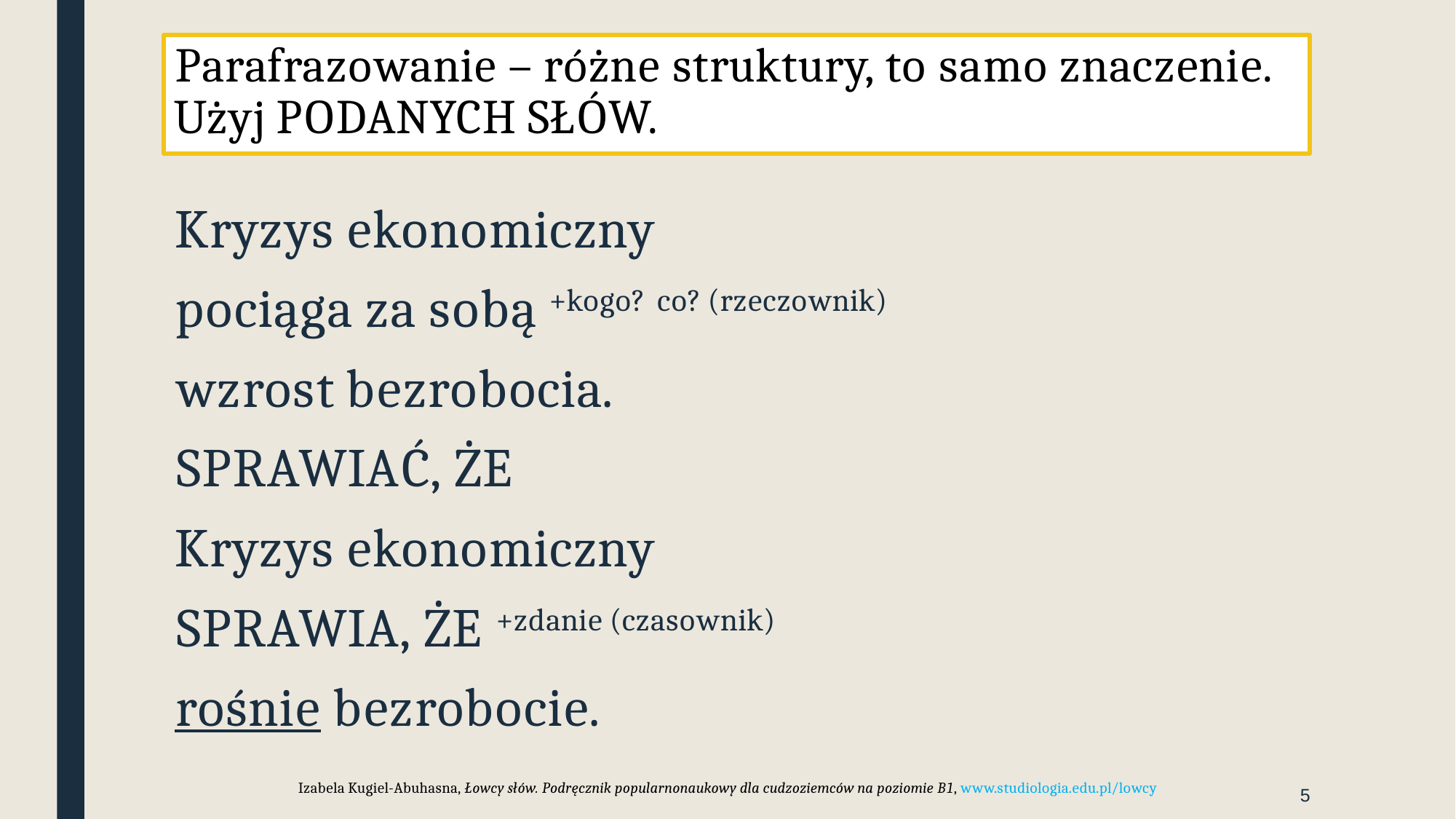

# Parafrazowanie – różne struktury, to samo znaczenie. Użyj PODANYCH SŁÓW.
Kryzys ekonomiczny
pociąga za sobą +kogo? co? (rzeczownik)
wzrost bezrobocia.
SPRAWIAĆ, ŻE
Kryzys ekonomiczny
SPRAWIA, ŻE +zdanie (czasownik)
rośnie bezrobocie.
Izabela Kugiel-Abuhasna, Łowcy słów. Podręcznik popularnonaukowy dla cudzoziemców na poziomie B1, www.studiologia.edu.pl/lowcy
5